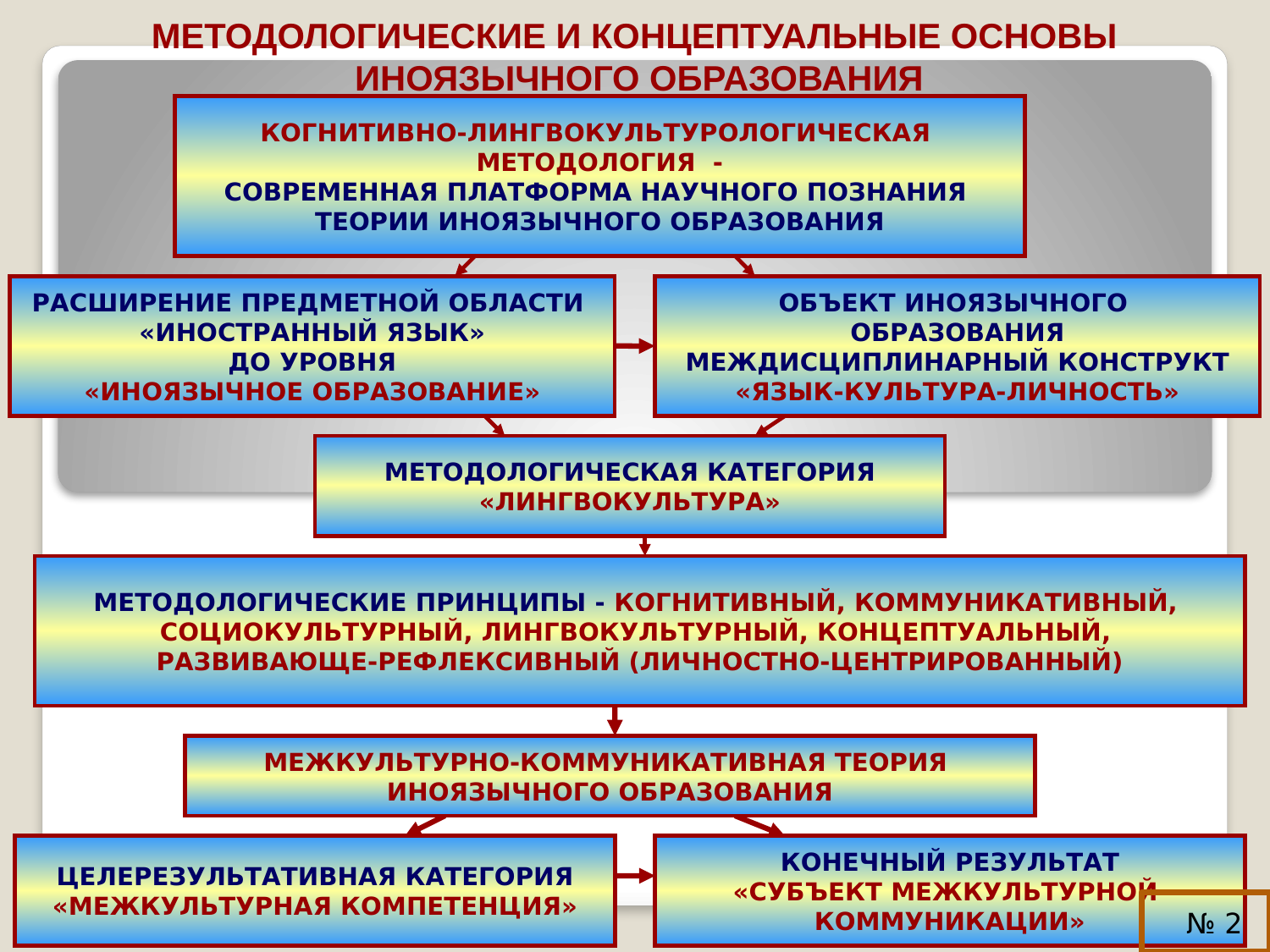

МЕТОДОЛОГИЧЕСКИЕ И КОНЦЕПТУАЛЬНЫЕ ОСНОВЫ
ИНОЯЗЫЧНОГО ОБРАЗОВАНИЯ
КОГНИТИВНО-ЛИНГВОКУЛЬТУРОЛОГИЧЕСКАЯ
МЕТОДОЛОГИЯ  -
СОВРЕМЕННАЯ ПЛАТФОРМА НАУЧНОГО ПОЗНАНИЯ
ТЕОРИИ ИНОЯЗЫЧНОГО ОБРАЗОВАНИЯ

РАСШИРЕНИЕ ПРЕДМЕТНОЙ ОБЛАСТИ
«ИНОСТРАННЫЙ ЯЗЫК»
 ДО УРОВНЯ
«ИНОЯЗЫЧНОЕ ОБРАЗОВАНИЕ»

ОБЪЕКТ ИНОЯЗЫЧНОГО
ОБРАЗОВАНИЯ
МЕЖДИСЦИПЛИНАРНЫЙ КОНСТРУКТ
«ЯЗЫК-КУЛЬТУРА-ЛИЧНОСТЬ»

МЕТОДОЛОГИЧЕСКАЯ КАТЕГОРИЯ
«ЛИНГВОКУЛЬТУРА»

МЕТОДОЛОГИЧЕСКИЕ ПРИНЦИПЫ - КОГНИТИВНЫЙ, КОММУНИКАТИВНЫЙ,
СОЦИОКУЛЬТУРНЫЙ, ЛИНГВОКУЛЬТУРНЫЙ, КОНЦЕПТУАЛЬНЫЙ,
РАЗВИВАЮЩЕ-РЕФЛЕКСИВНЫЙ (ЛИЧНОСТНО-ЦЕНТРИРОВАННЫЙ)

МЕЖКУЛЬТУРНО-КОММУНИКАТИВНАЯ ТЕОРИЯ
ИНОЯЗЫЧНОГО ОБРАЗОВАНИЯ

ЦЕЛЕРЕЗУЛЬТАТИВНАЯ КАТЕГОРИЯ
«МЕЖКУЛЬТУРНАЯ КОМПЕТЕНЦИЯ»
КОНЕЧНЫЙ РЕЗУЛЬТАТ
«СУБЪЕКТ МЕЖКУЛЬТУРНОЙ
КОММУНИКАЦИИ»

  № 2